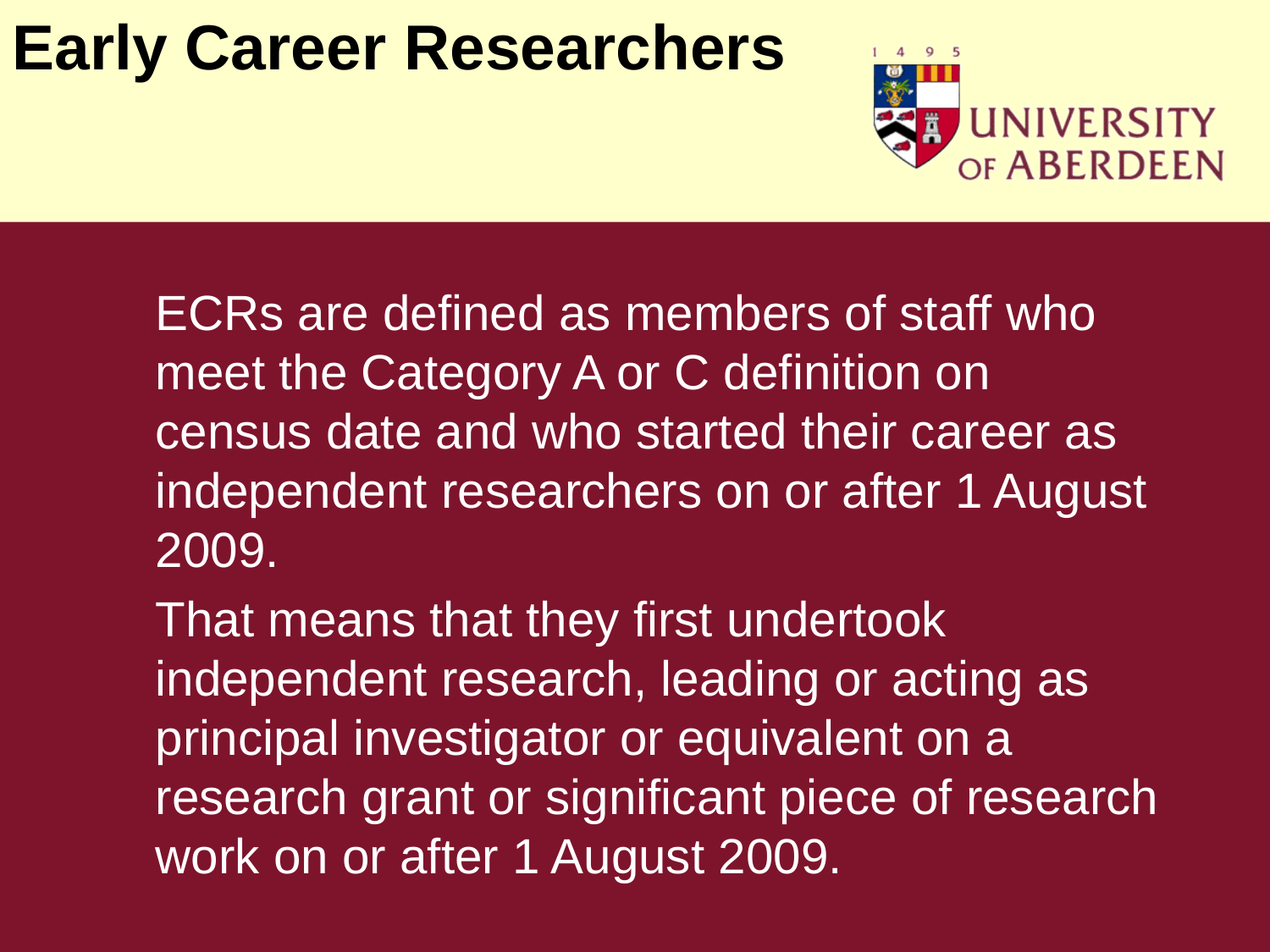

# Early Career Researchers
ECRs are defined as members of staff who meet the Category A or C definition on census date and who started their career as independent researchers on or after 1 August 2009.
That means that they first undertook independent research, leading or acting as principal investigator or equivalent on a research grant or significant piece of research work on or after 1 August 2009.